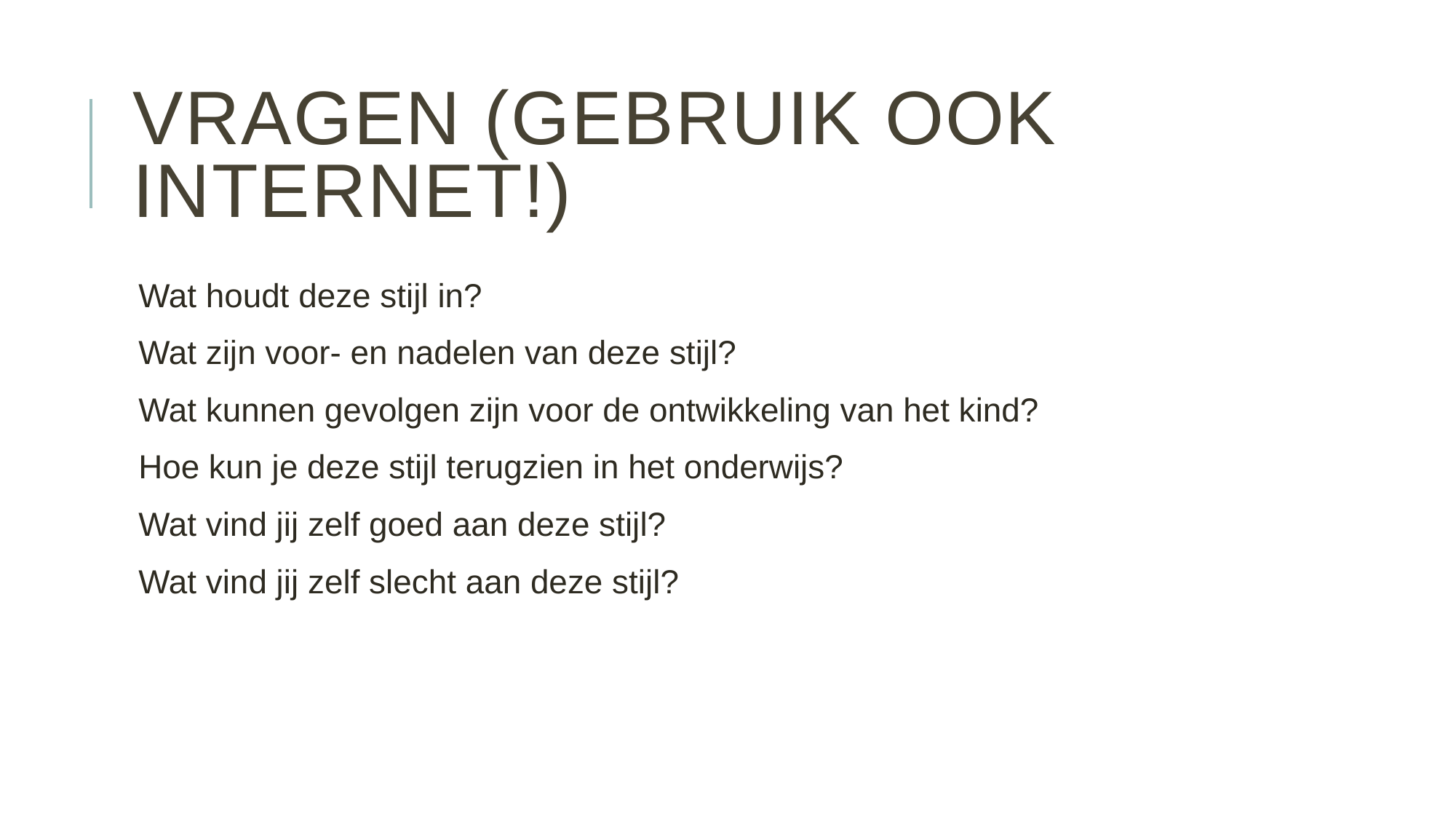

# Vragen (gebruik ook internet!)
Wat houdt deze stijl in?
Wat zijn voor- en nadelen van deze stijl?
Wat kunnen gevolgen zijn voor de ontwikkeling van het kind?
Hoe kun je deze stijl terugzien in het onderwijs?
Wat vind jij zelf goed aan deze stijl?
Wat vind jij zelf slecht aan deze stijl?